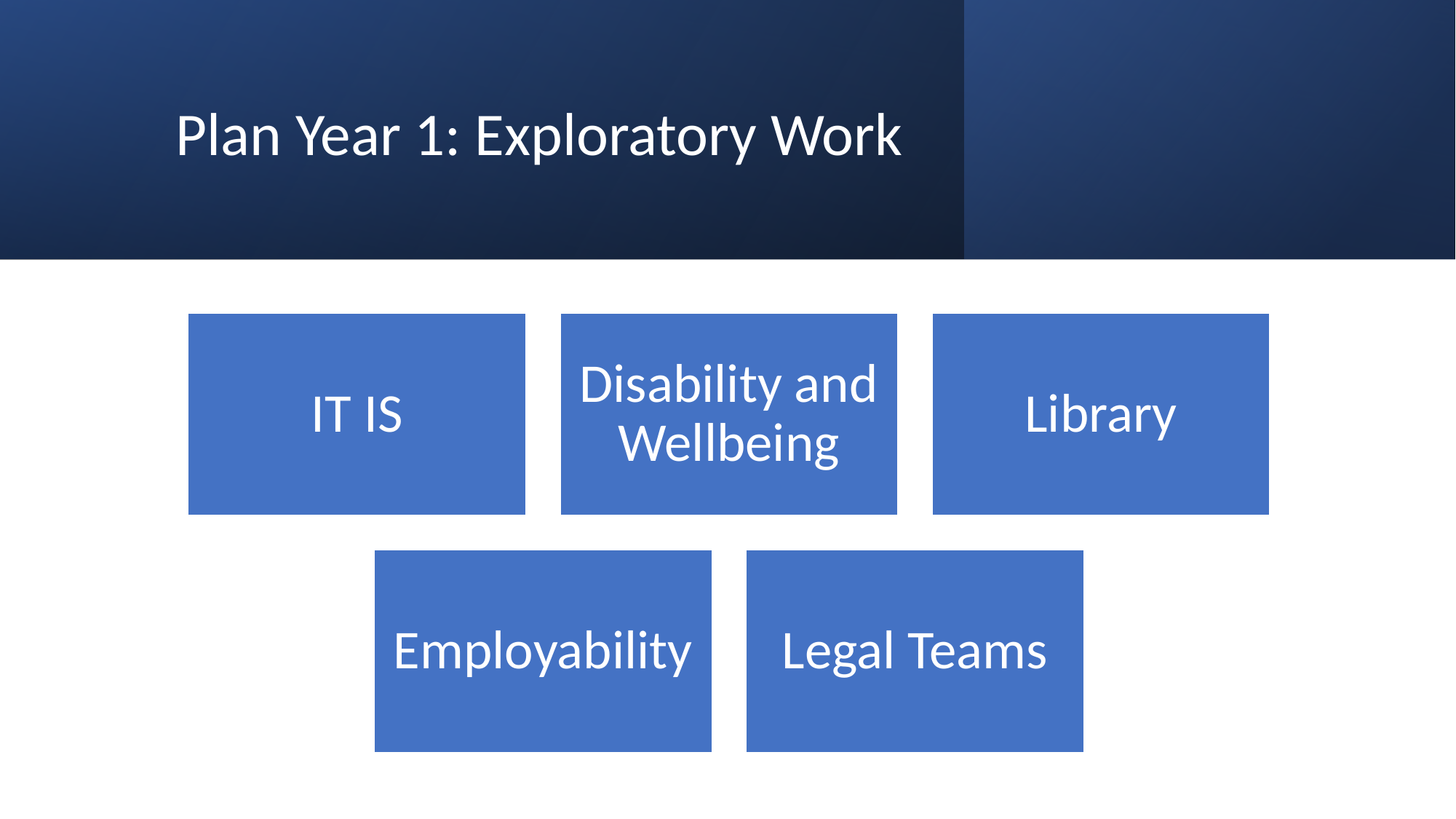

# Plan Year 1: Exploratory Work
IT IS
Disability and Wellbeing
Library
Employability
Legal Teams